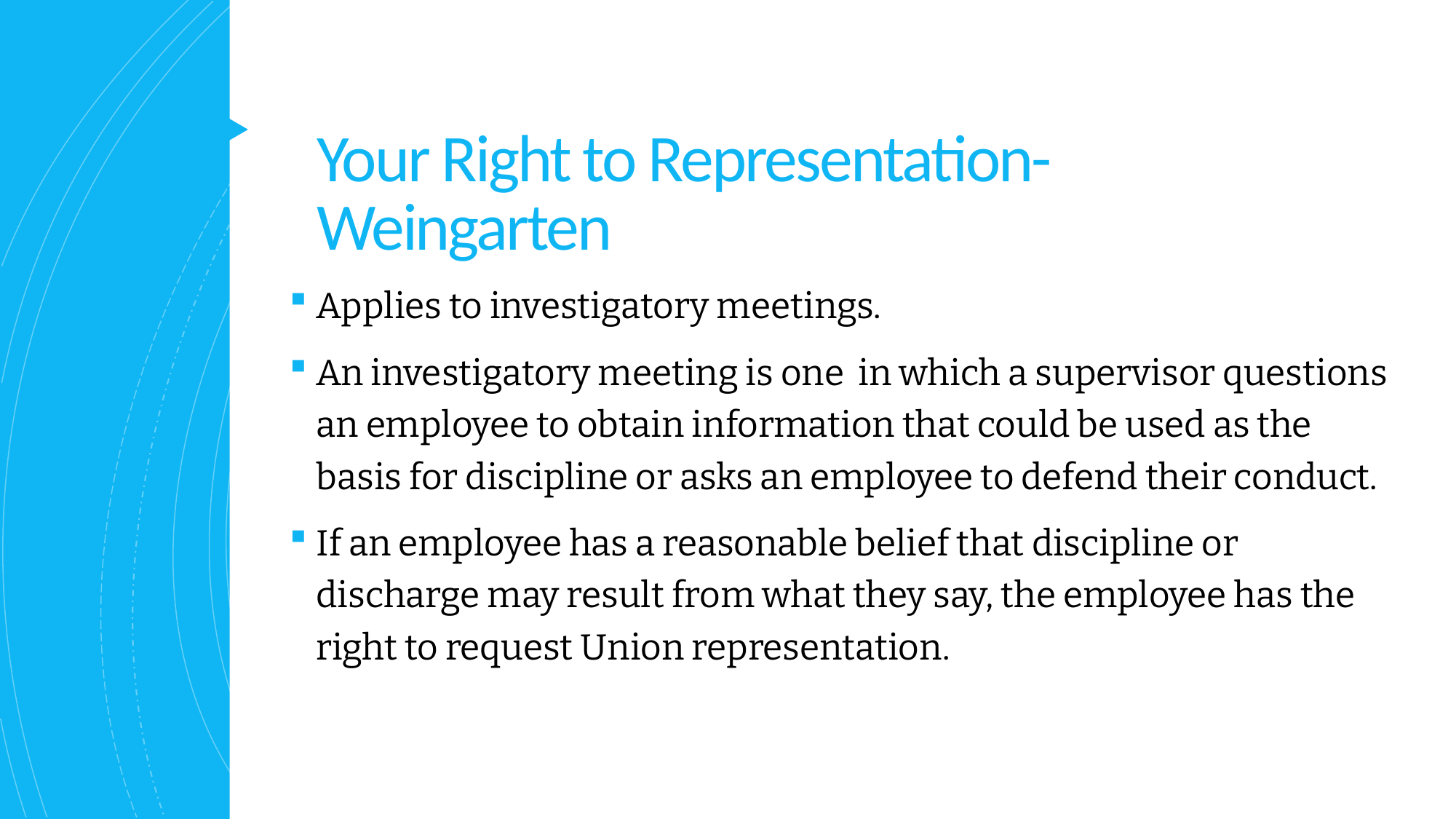

# Your Right to Representation-Weingarten

Applies to investigatory meetings.
An investigatory meeting is one  in which a supervisor questions an employee to obtain information that could be used as the basis for discipline or asks an employee to defend their conduct.
If an employee has a reasonable belief that discipline or discharge may result from what they say, the employee has the right to request Union representation.